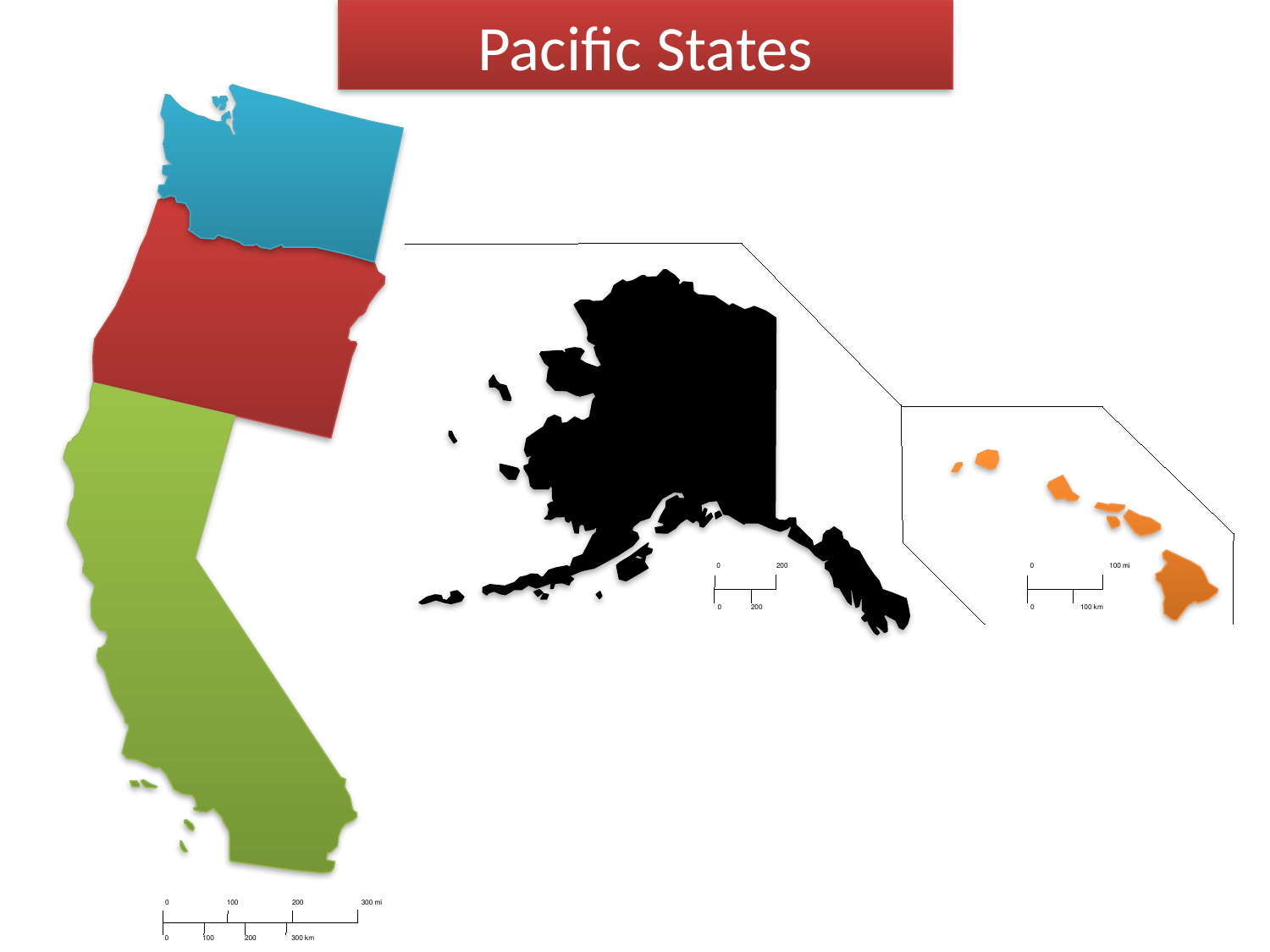

Pacific States

0
200
0
100 mi

0
200
0
100 km
0
100
200
300 mi

0
100
200
300 km